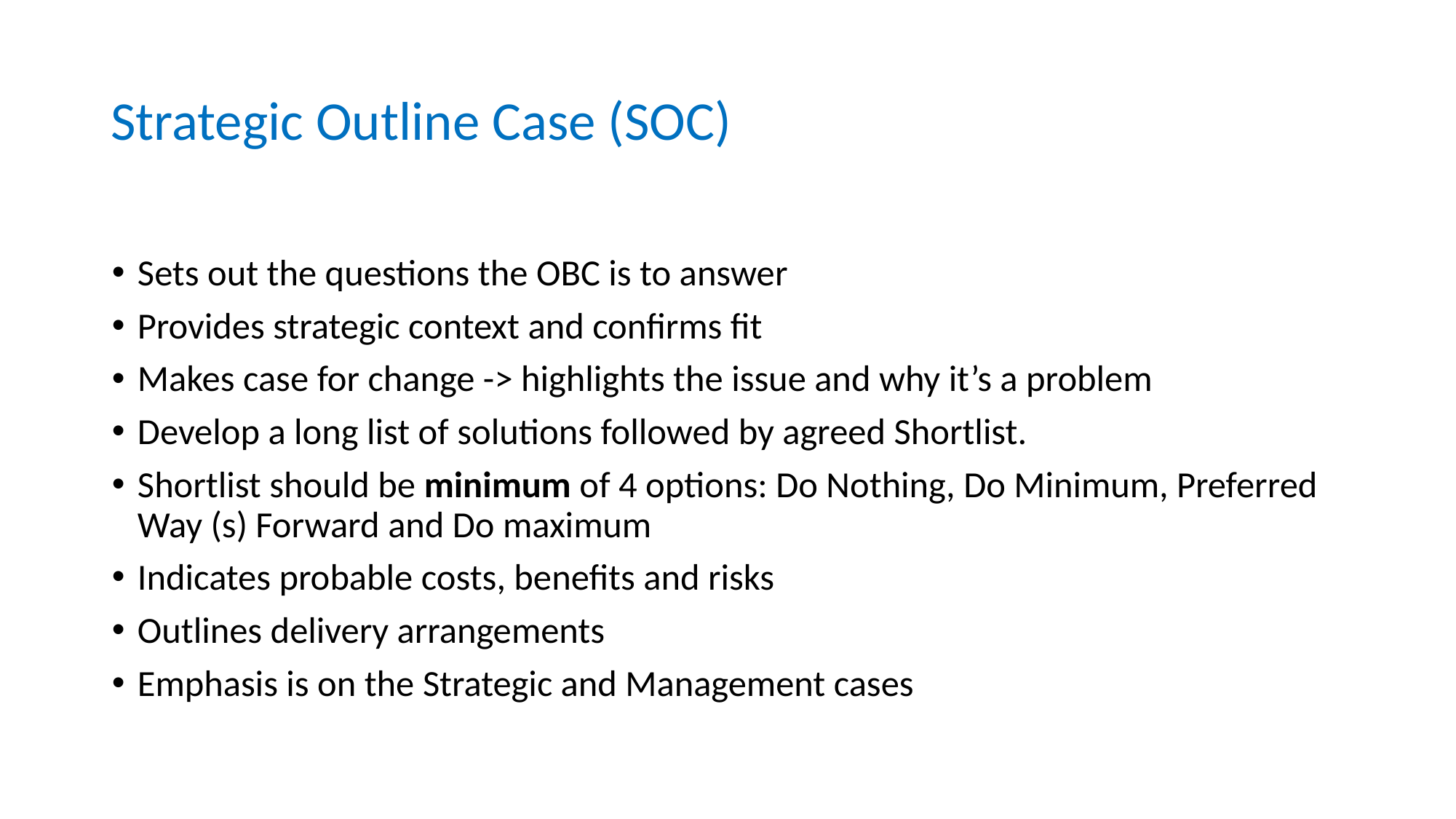

# Strategic Outline Case (SOC)

Sets out the questions the OBC is to answer
Provides strategic context and confirms fit
Makes case for change -> highlights the issue and why it’s a problem
Develop a long list of solutions followed by agreed Shortlist.
Shortlist should be minimum of 4 options: Do Nothing, Do Minimum, Preferred Way (s) Forward and Do maximum
Indicates probable costs, benefits and risks
Outlines delivery arrangements
Emphasis is on the Strategic and Management cases